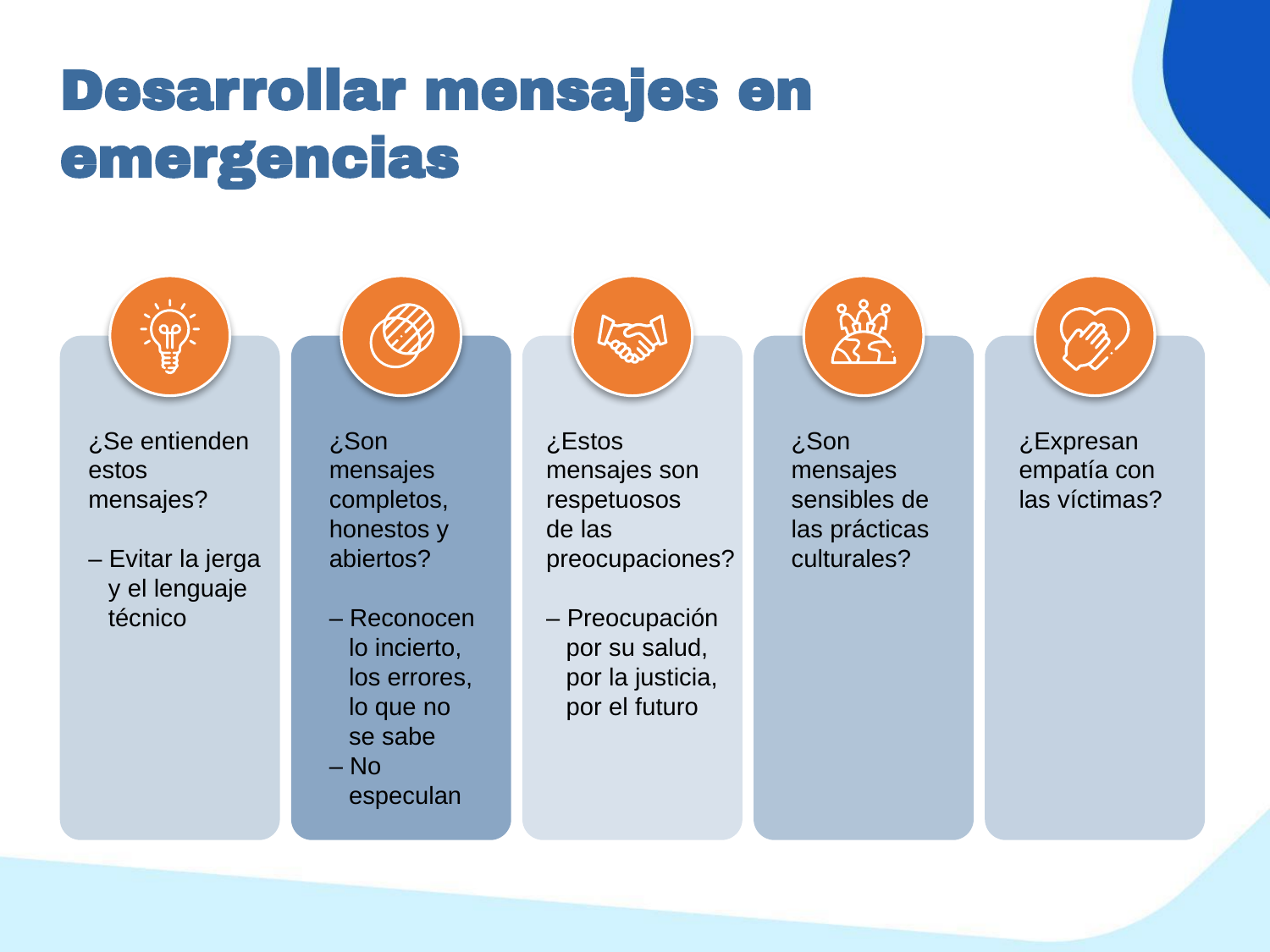

Desarrollar mensajes en emergencias

¿Se entienden estos mensajes?

– Evitar la jerga y el lenguaje técnico
¿Son mensajes completos, honestos y abiertos?

– Reconocen lo incierto, los errores, lo que no se sabe
– No especulan
¿Estos
mensajes son respetuosos
de las preocupaciones?

– Preocupación por su salud,
por la justicia,
por el futuro
¿Son mensajes sensibles de las prácticas culturales?
¿Expresan empatía con las víctimas?